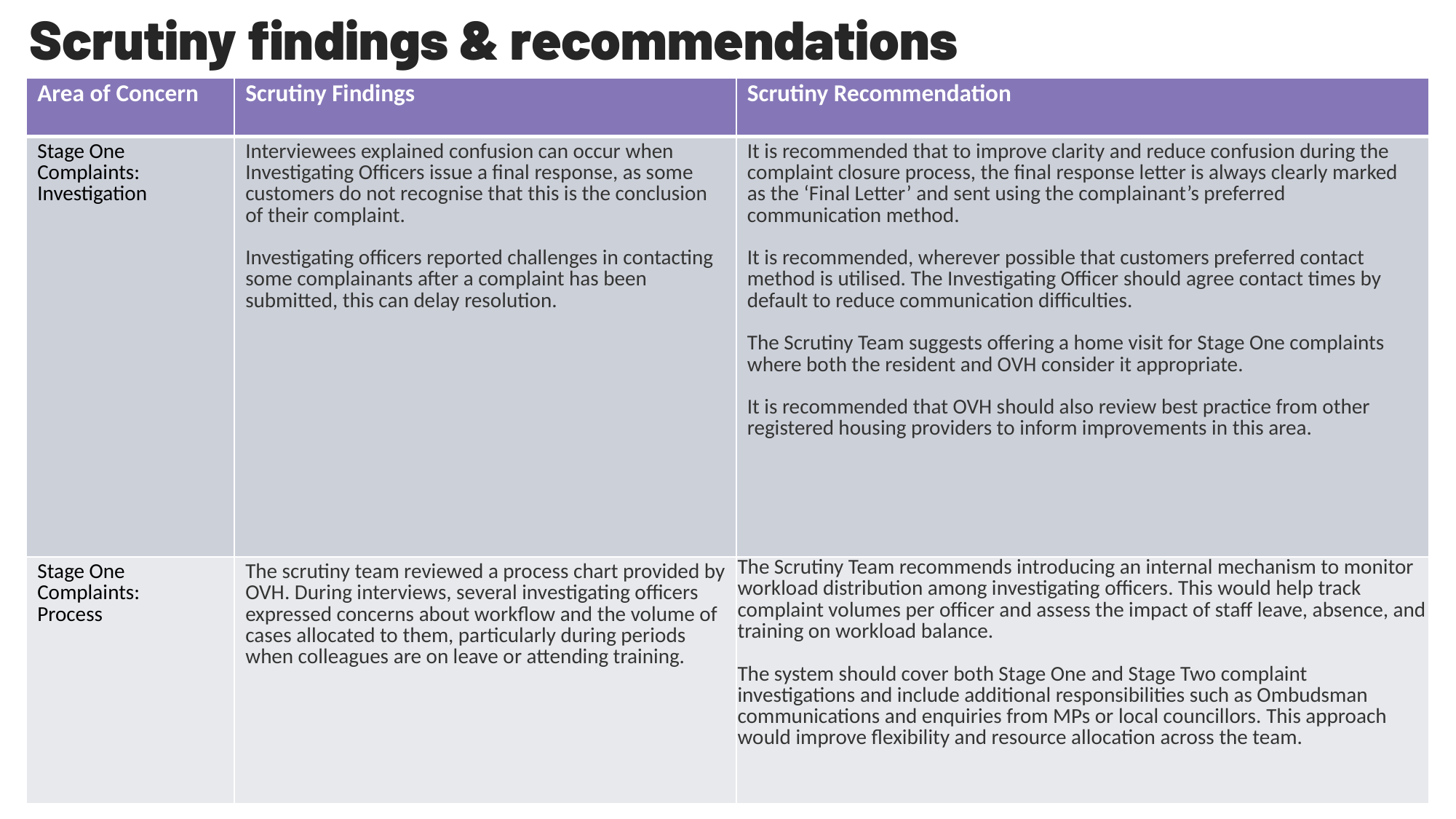

Scrutiny findings & recommendations
| Area of Concern | Scrutiny Findings | Scrutiny Recommendation |
| --- | --- | --- |
| Stage One Complaints: Investigation | Interviewees explained confusion can occur when Investigating Officers issue a final response, as some customers do not recognise that this is the conclusion of their complaint. Investigating officers reported challenges in contacting some complainants after a complaint has been submitted, this can delay resolution. | It is recommended that to improve clarity and reduce confusion during the complaint closure process, the final response letter is always clearly marked as the ‘Final Letter’ and sent using the complainant’s preferred communication method. It is recommended, wherever possible that customers preferred contact method is utilised. The Investigating Officer should agree contact times by default to reduce communication difficulties. The Scrutiny Team suggests offering a home visit for Stage One complaints where both the resident and OVH consider it appropriate. It is recommended that OVH should also review best practice from other registered housing providers to inform improvements in this area. |
| Stage One Complaints: Process | The scrutiny team reviewed a process chart provided by OVH. During interviews, several investigating officers expressed concerns about workflow and the volume of cases allocated to them, particularly during periods when colleagues are on leave or attending training. | The Scrutiny Team recommends introducing an internal mechanism to monitor workload distribution among investigating officers. This would help track complaint volumes per officer and assess the impact of staff leave, absence, and training on workload balance. The system should cover both Stage One and Stage Two complaint investigations and include additional responsibilities such as Ombudsman communications and enquiries from MPs or local councillors. This approach would improve flexibility and resource allocation across the team. |